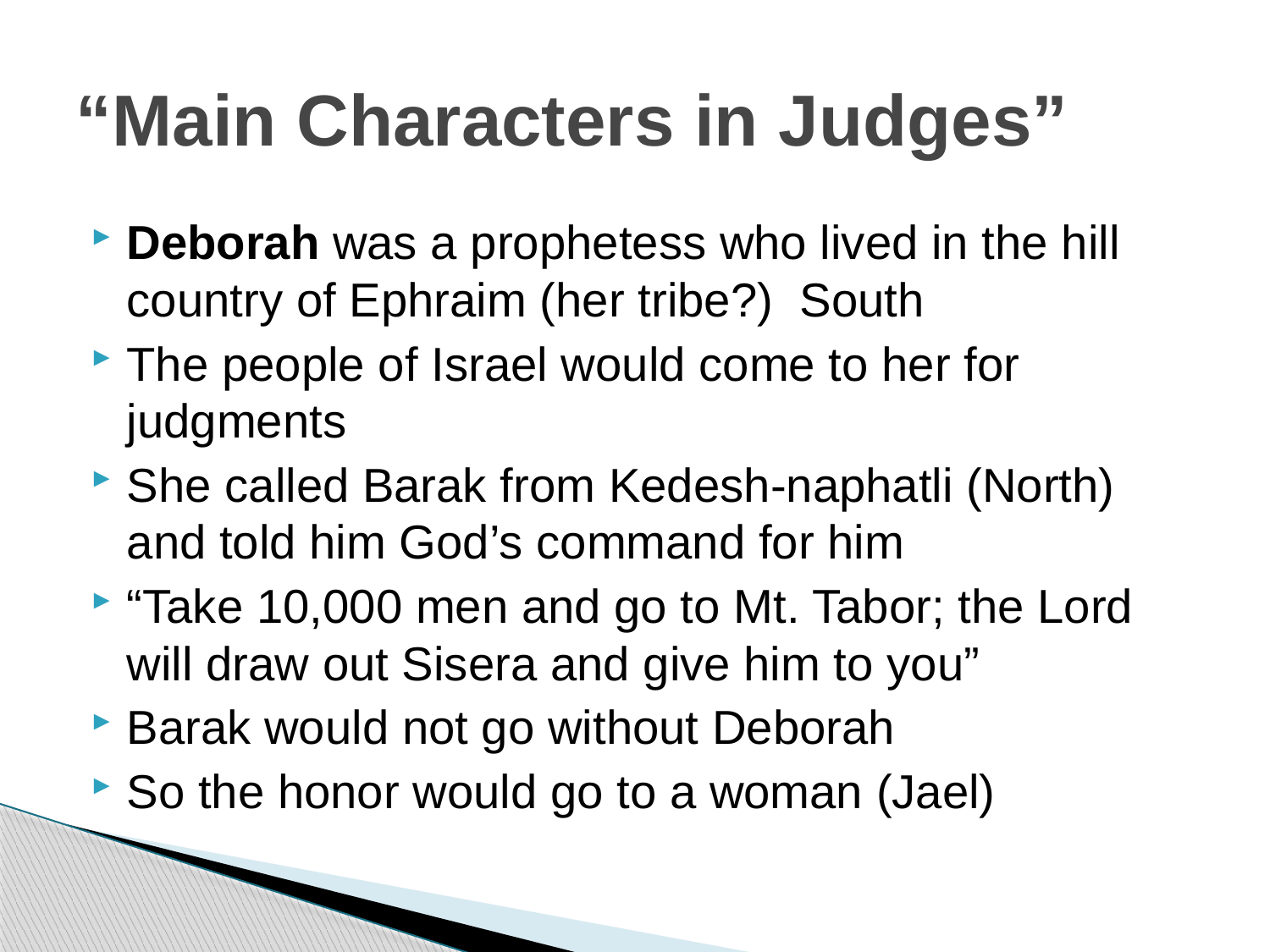

# “Main Characters in Judges”
Deborah was a prophetess who lived in the hill country of Ephraim (her tribe?)  South
The people of Israel would come to her for judgments
She called Barak from Kedesh-naphatli (North) and told him God’s command for him
“Take 10,000 men and go to Mt. Tabor; the Lord will draw out Sisera and give him to you”
Barak would not go without Deborah
So the honor would go to a woman (Jael)